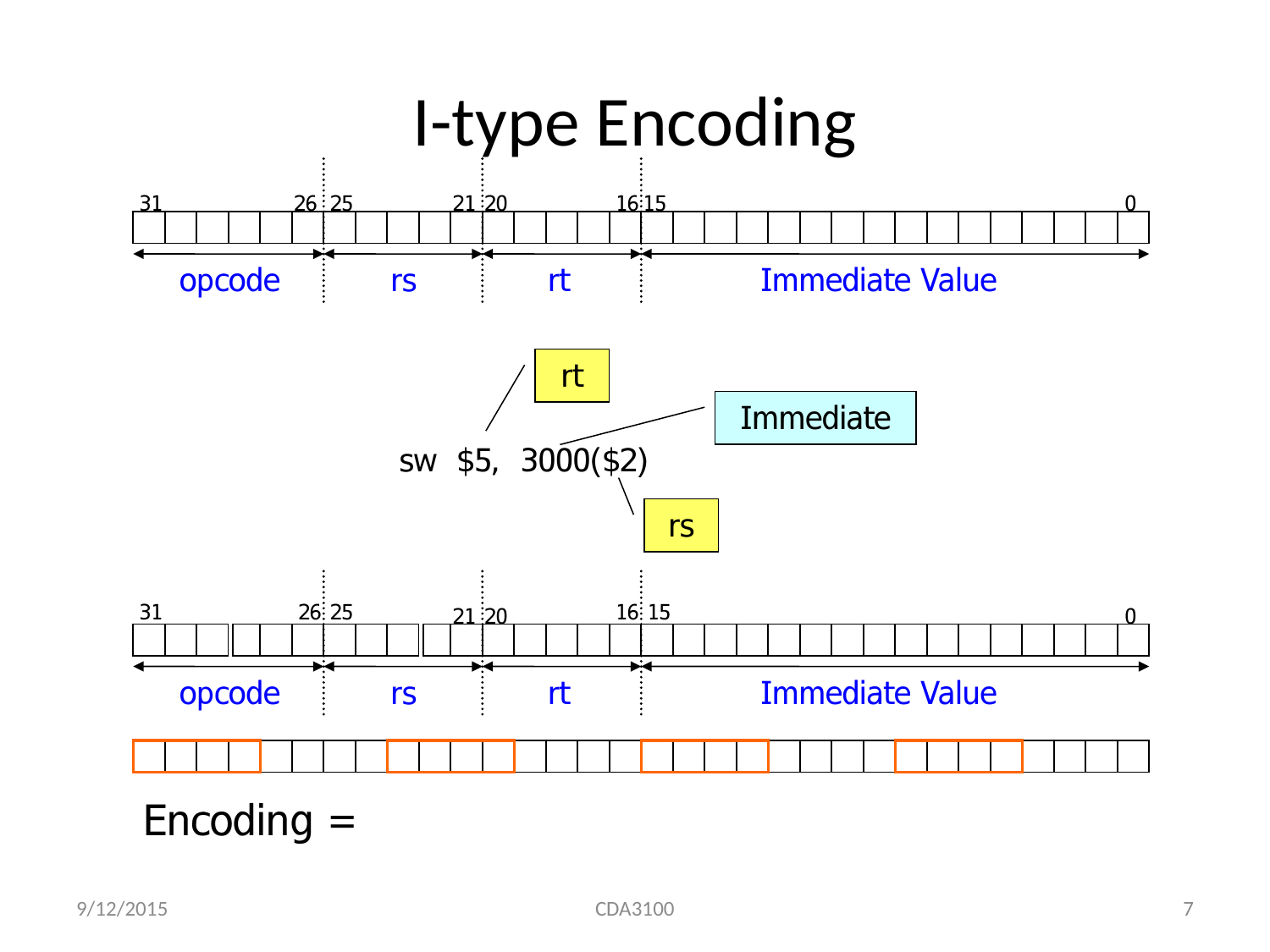

# I-type Encoding

31
26
25
21
20
16
15
0

opcode

rs

rt

Immediate Value
rt
Immediate
 sw  $5,  3000($2)
rs

31
26
25
16
15
21
20
0

opcode

rs

rt

Immediate Value

Encoding =
9/12/2015
CDA3100
7